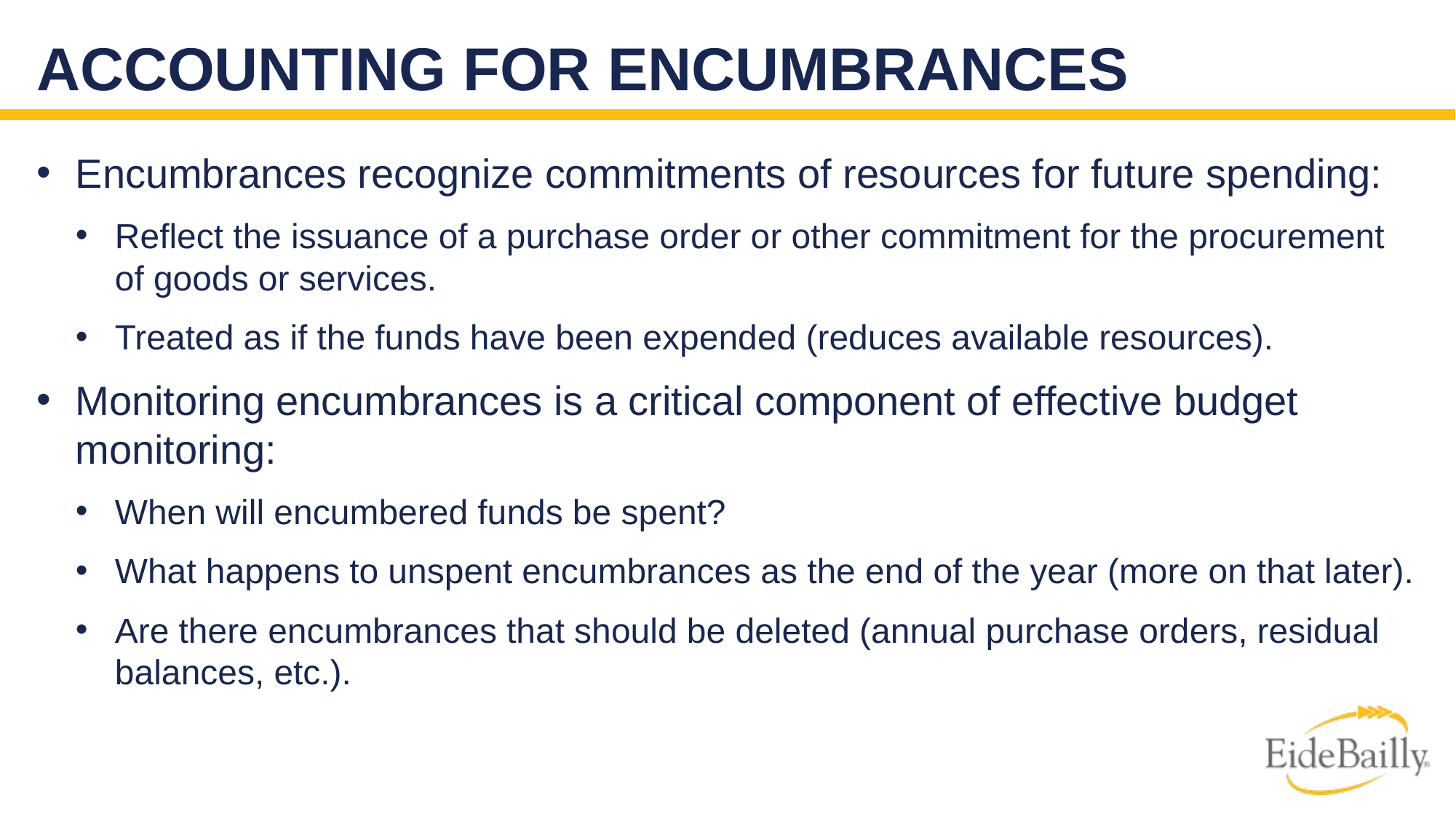

# Accounting for Encumbrances
Encumbrances recognize commitments of resources for future spending:
Reflect the issuance of a purchase order or other commitment for the procurement of goods or services.
Treated as if the funds have been expended (reduces available resources).
Monitoring encumbrances is a critical component of effective budget monitoring:
When will encumbered funds be spent?
What happens to unspent encumbrances as the end of the year (more on that later).
Are there encumbrances that should be deleted (annual purchase orders, residual balances, etc.).